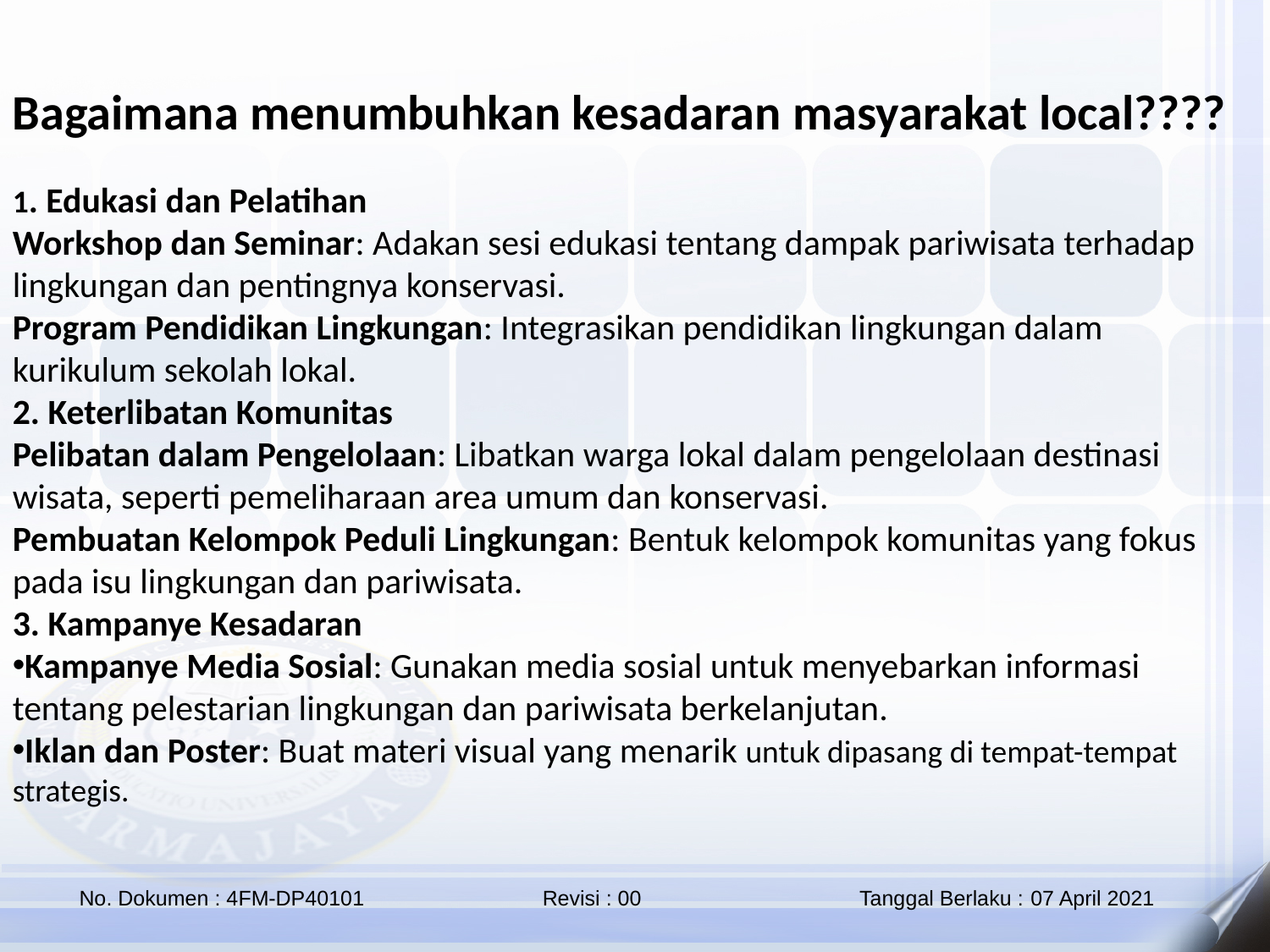

Bagaimana menumbuhkan kesadaran masyarakat local????

1. Edukasi dan Pelatihan
Workshop dan Seminar: Adakan sesi edukasi tentang dampak pariwisata terhadap lingkungan dan pentingnya konservasi.
Program Pendidikan Lingkungan: Integrasikan pendidikan lingkungan dalam kurikulum sekolah lokal.
2. Keterlibatan Komunitas
Pelibatan dalam Pengelolaan: Libatkan warga lokal dalam pengelolaan destinasi wisata, seperti pemeliharaan area umum dan konservasi.
Pembuatan Kelompok Peduli Lingkungan: Bentuk kelompok komunitas yang fokus pada isu lingkungan dan pariwisata.
3. Kampanye Kesadaran
Kampanye Media Sosial: Gunakan media sosial untuk menyebarkan informasi tentang pelestarian lingkungan dan pariwisata berkelanjutan.
Iklan dan Poster: Buat materi visual yang menarik untuk dipasang di tempat-tempat strategis.